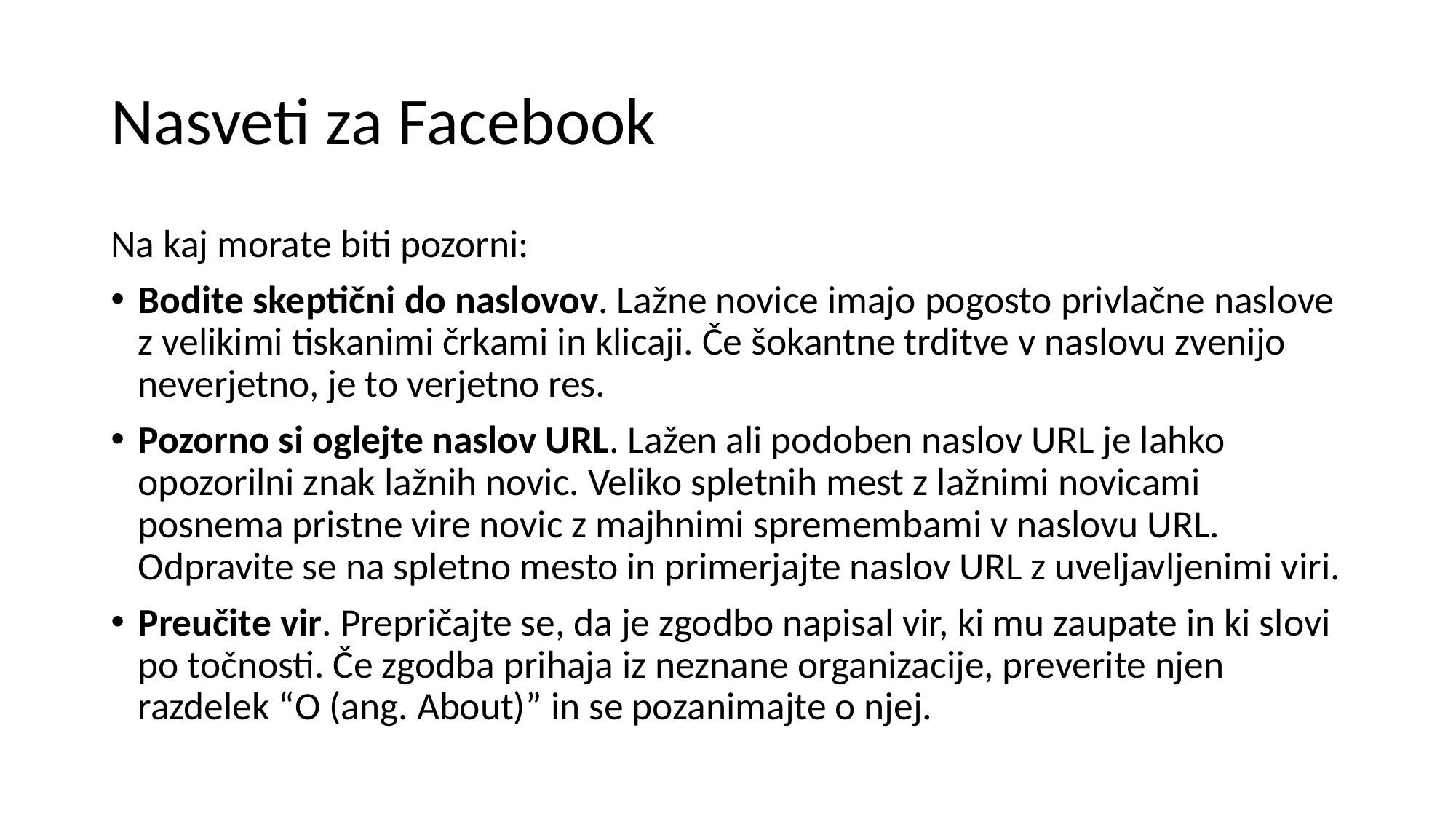

# Nasveti za Facebook
Na kaj morate biti pozorni:
Bodite skeptični do naslovov. Lažne novice imajo pogosto privlačne naslove z velikimi tiskanimi črkami in klicaji. Če šokantne trditve v naslovu zvenijo neverjetno, je to verjetno res.
Pozorno si oglejte naslov URL. Lažen ali podoben naslov URL je lahko opozorilni znak lažnih novic. Veliko spletnih mest z lažnimi novicami posnema pristne vire novic z majhnimi spremembami v naslovu URL. Odpravite se na spletno mesto in primerjajte naslov URL z uveljavljenimi viri.
Preučite vir. Prepričajte se, da je zgodbo napisal vir, ki mu zaupate in ki slovi po točnosti. Če zgodba prihaja iz neznane organizacije, preverite njen razdelek “O (ang. About)” in se pozanimajte o njej.